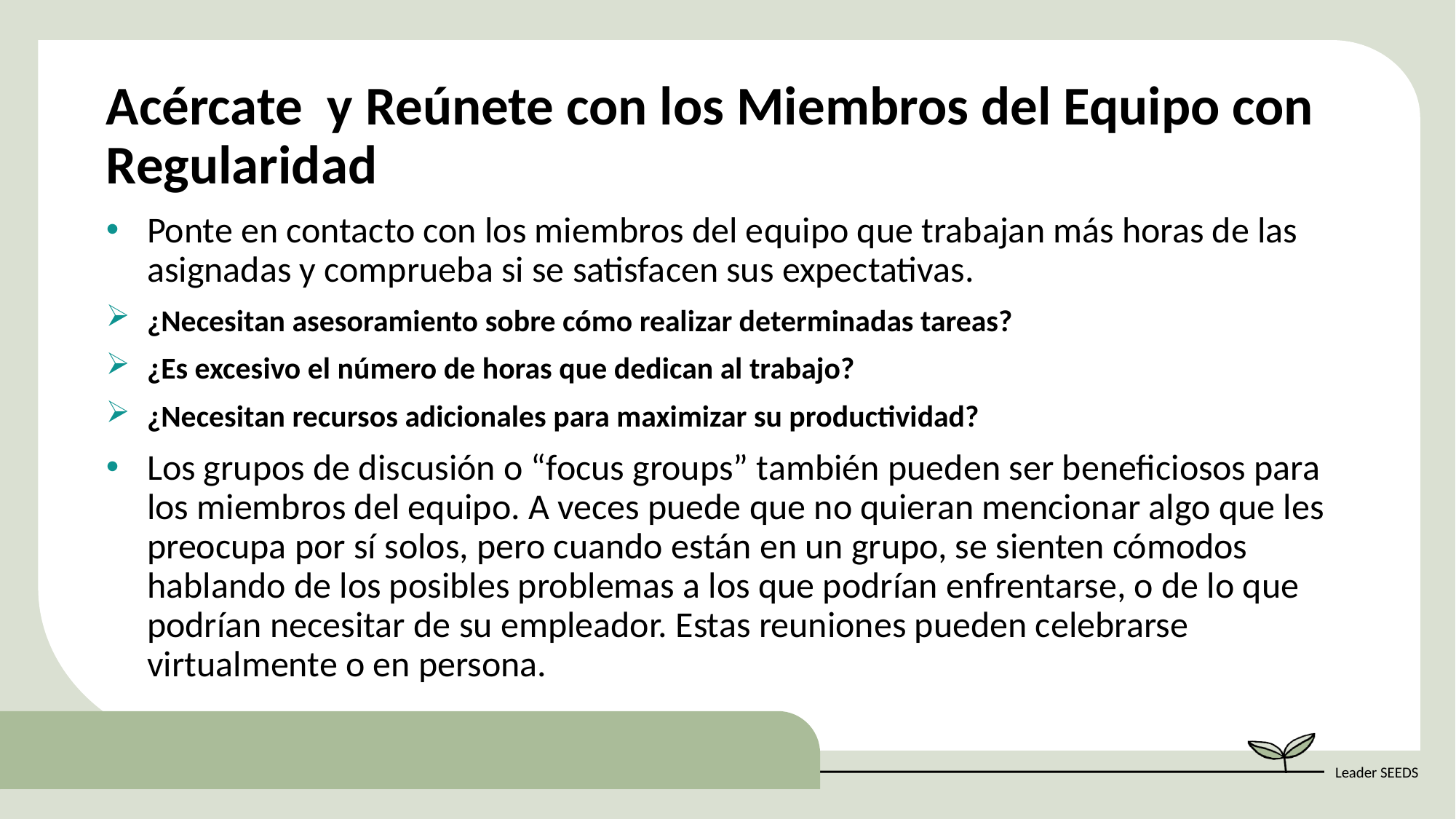

Acércate  y Reúnete con los Miembros del Equipo con Regularidad
Ponte en contacto con los miembros del equipo que trabajan más horas de las asignadas y comprueba si se satisfacen sus expectativas.
¿Necesitan asesoramiento sobre cómo realizar determinadas tareas?
¿Es excesivo el número de horas que dedican al trabajo?
¿Necesitan recursos adicionales para maximizar su productividad?
Los grupos de discusión o “focus groups” también pueden ser beneficiosos para los miembros del equipo. A veces puede que no quieran mencionar algo que les preocupa por sí solos, pero cuando están en un grupo, se sienten cómodos hablando de los posibles problemas a los que podrían enfrentarse, o de lo que podrían necesitar de su empleador. Estas reuniones pueden celebrarse virtualmente o en persona.